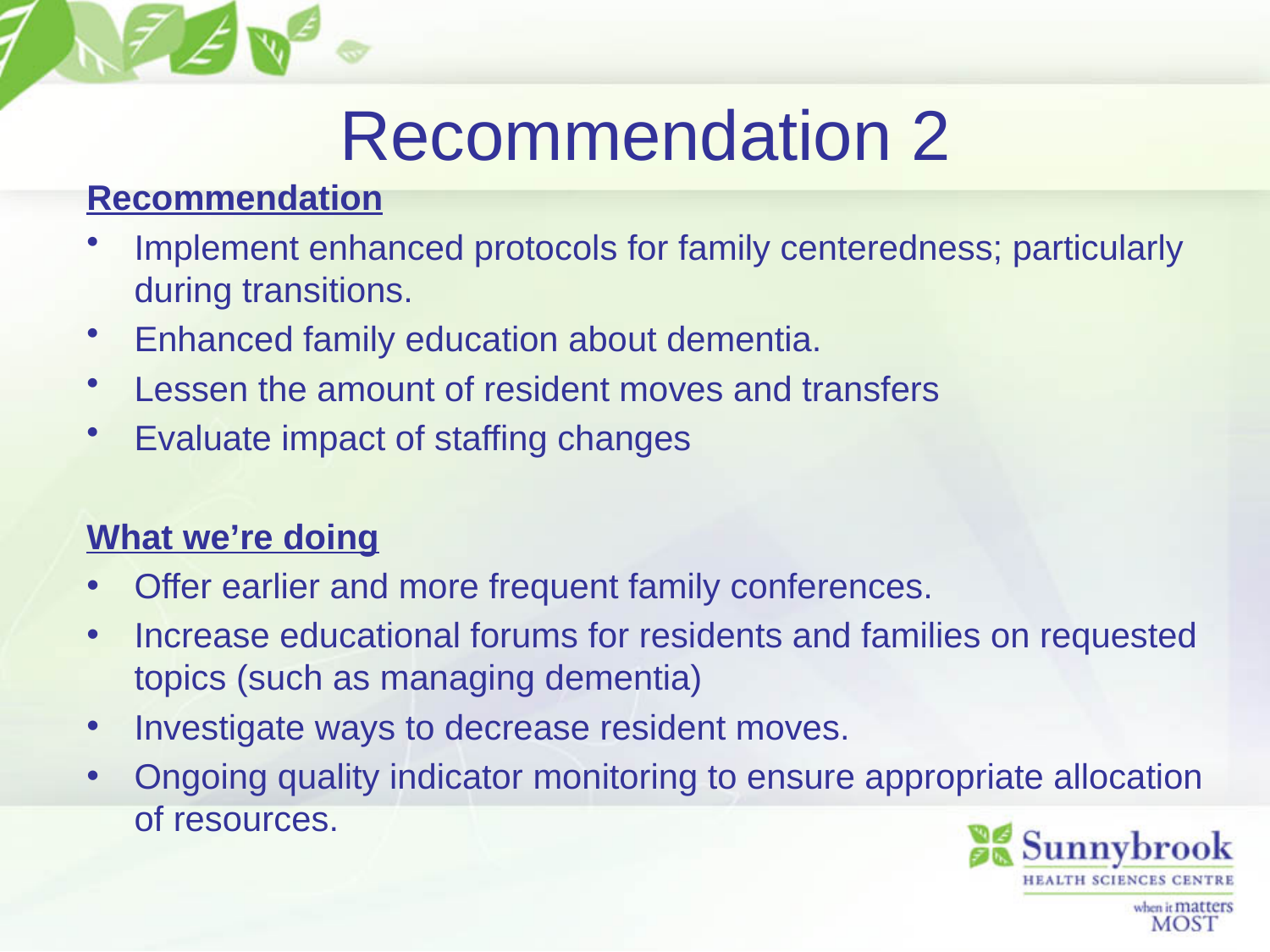

# Recommendation 2
Recommendation
Implement enhanced protocols for family centeredness; particularly during transitions.
Enhanced family education about dementia.
Lessen the amount of resident moves and transfers
Evaluate impact of staffing changes

What we’re doing
Offer earlier and more frequent family conferences.
Increase educational forums for residents and families on requested topics (such as managing dementia)
Investigate ways to decrease resident moves.
Ongoing quality indicator monitoring to ensure appropriate allocation of resources.